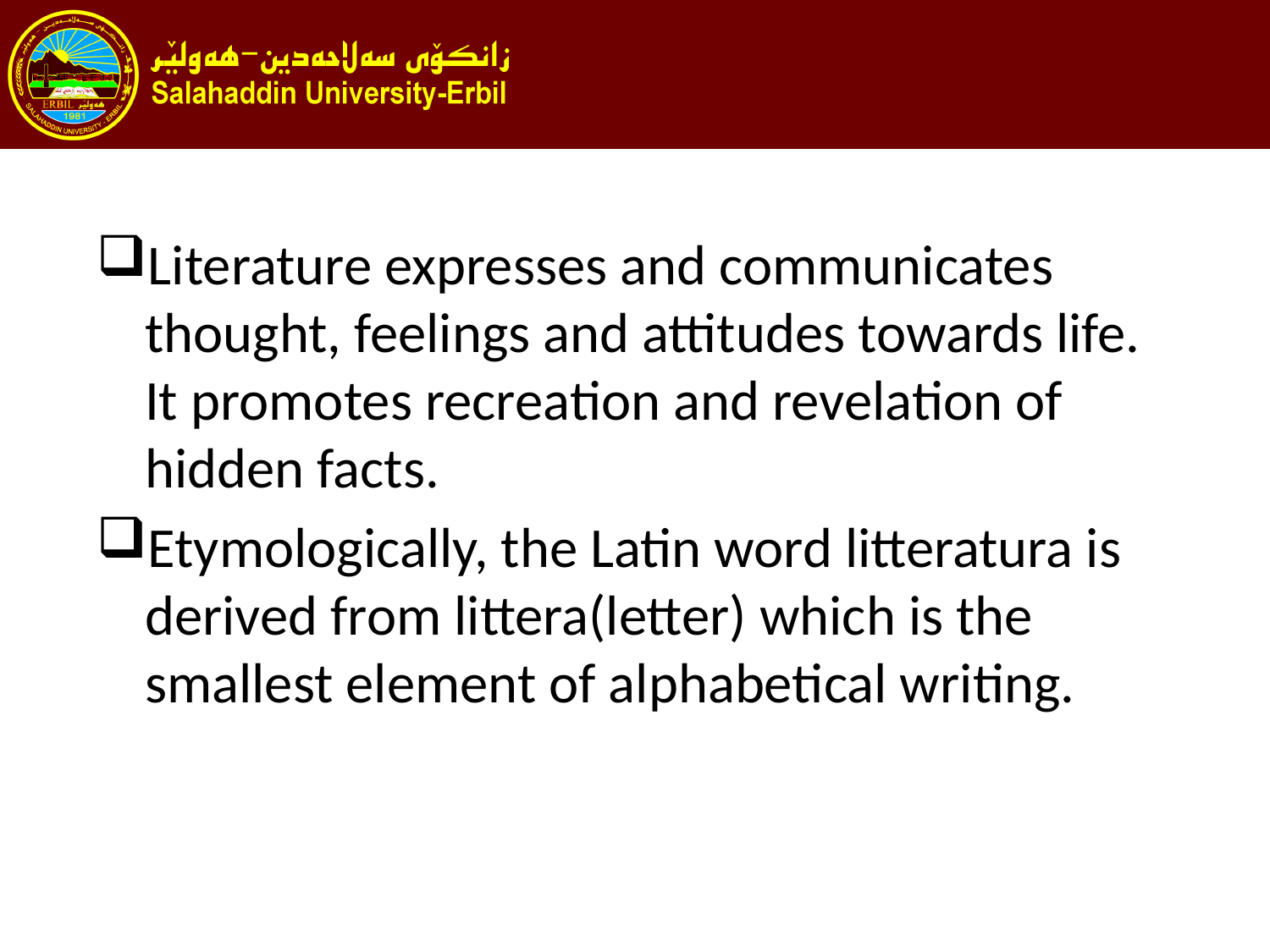

#
Literature expresses and communicates thought, feelings and attitudes towards life. It promotes recreation and revelation of hidden facts.
Etymologically, the Latin word litteratura is derived from littera(letter) which is the smallest element of alphabetical writing.